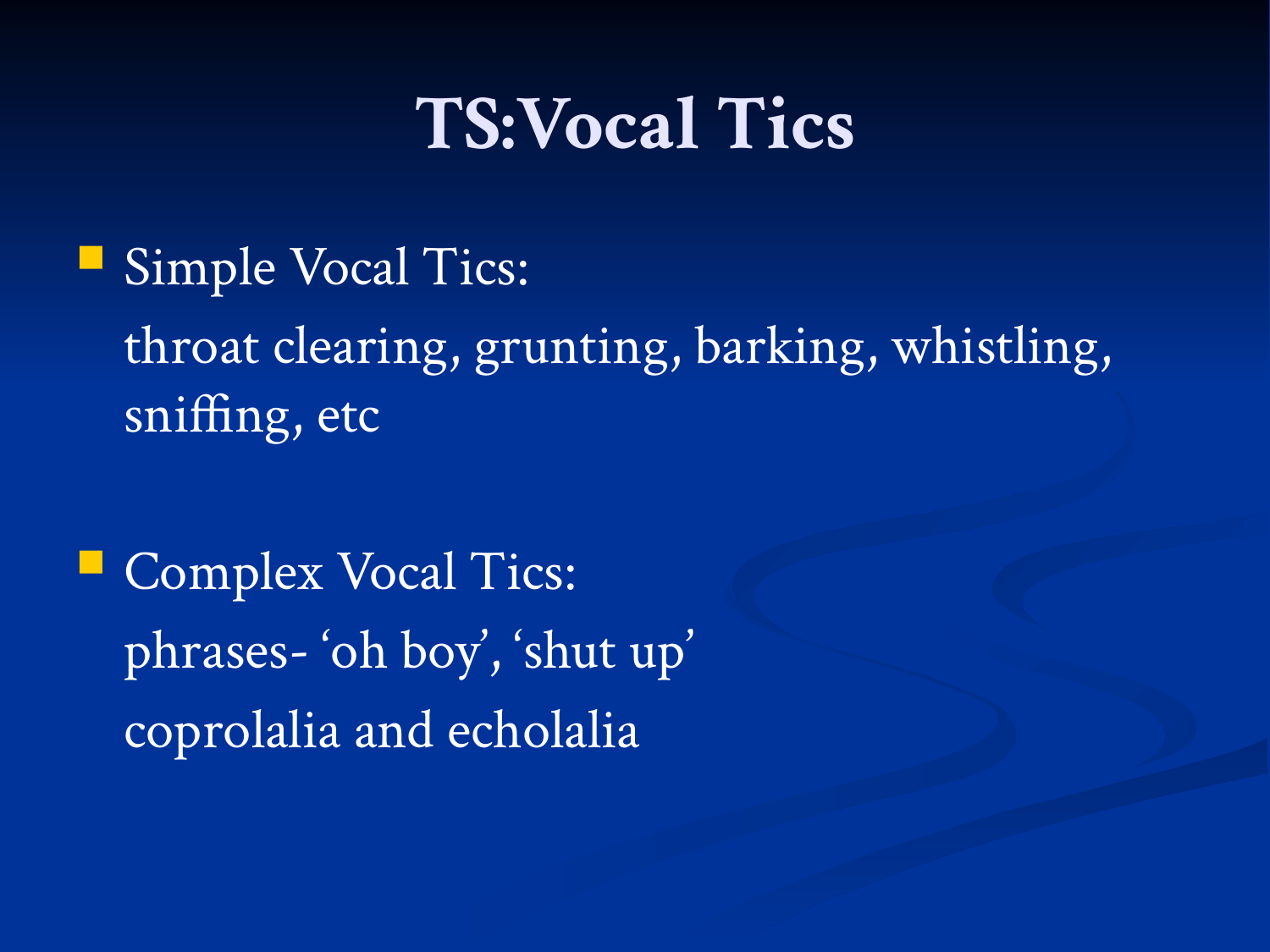

# TS:Vocal Tics
Simple Vocal Tics:
	throat clearing, grunting, barking, whistling, sniffing, etc

Complex Vocal Tics:
	phrases- ‘oh boy’, ‘shut up’
	coprolalia and echolalia